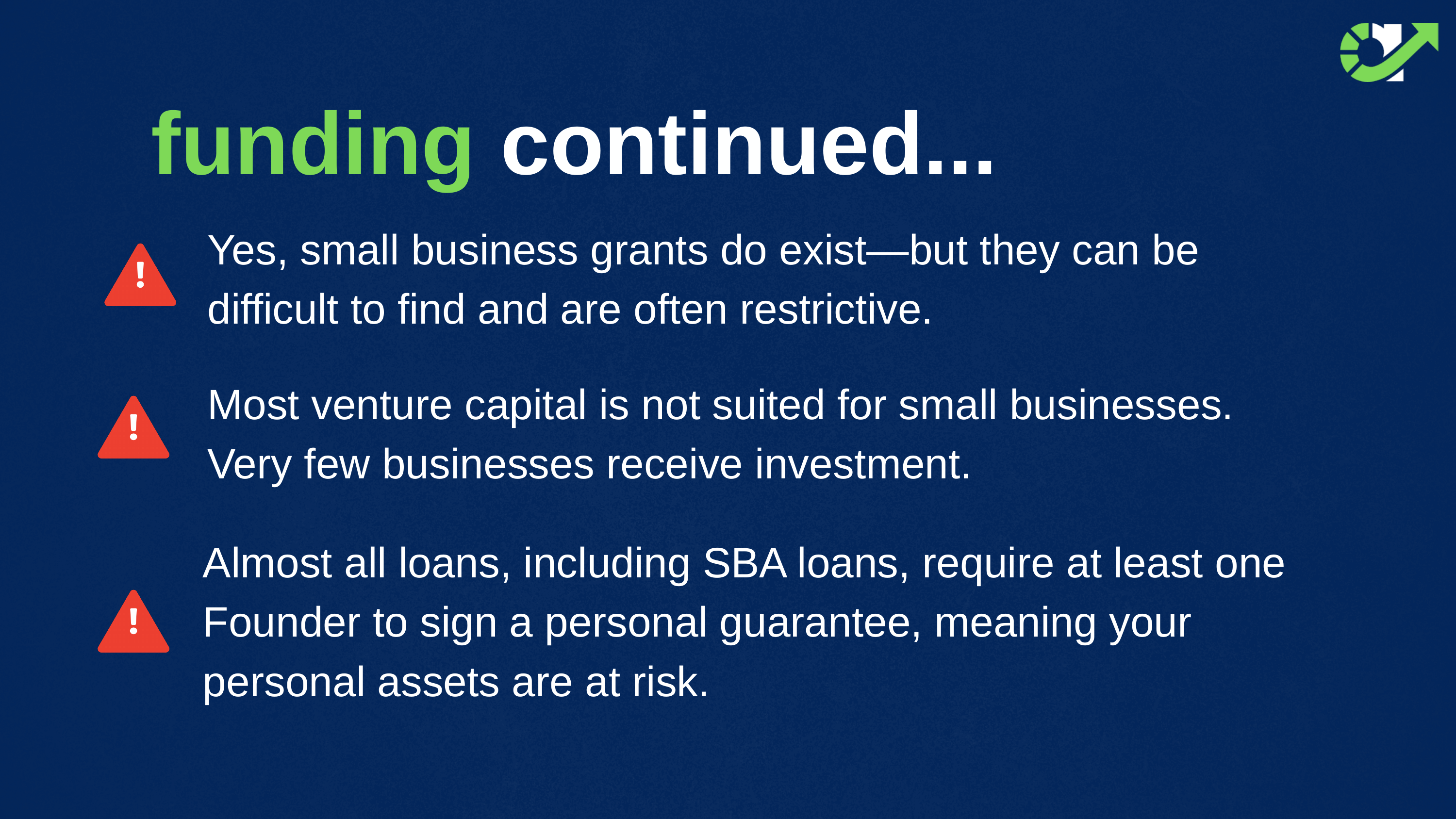

funding continued...
Yes, small business grants do exist—but they can be difficult to find and are often restrictive.

Most venture capital is not suited for small businesses. Very few businesses receive investment.

Almost all loans, including SBA loans, require at least one Founder to sign a personal guarantee, meaning your personal assets are at risk.